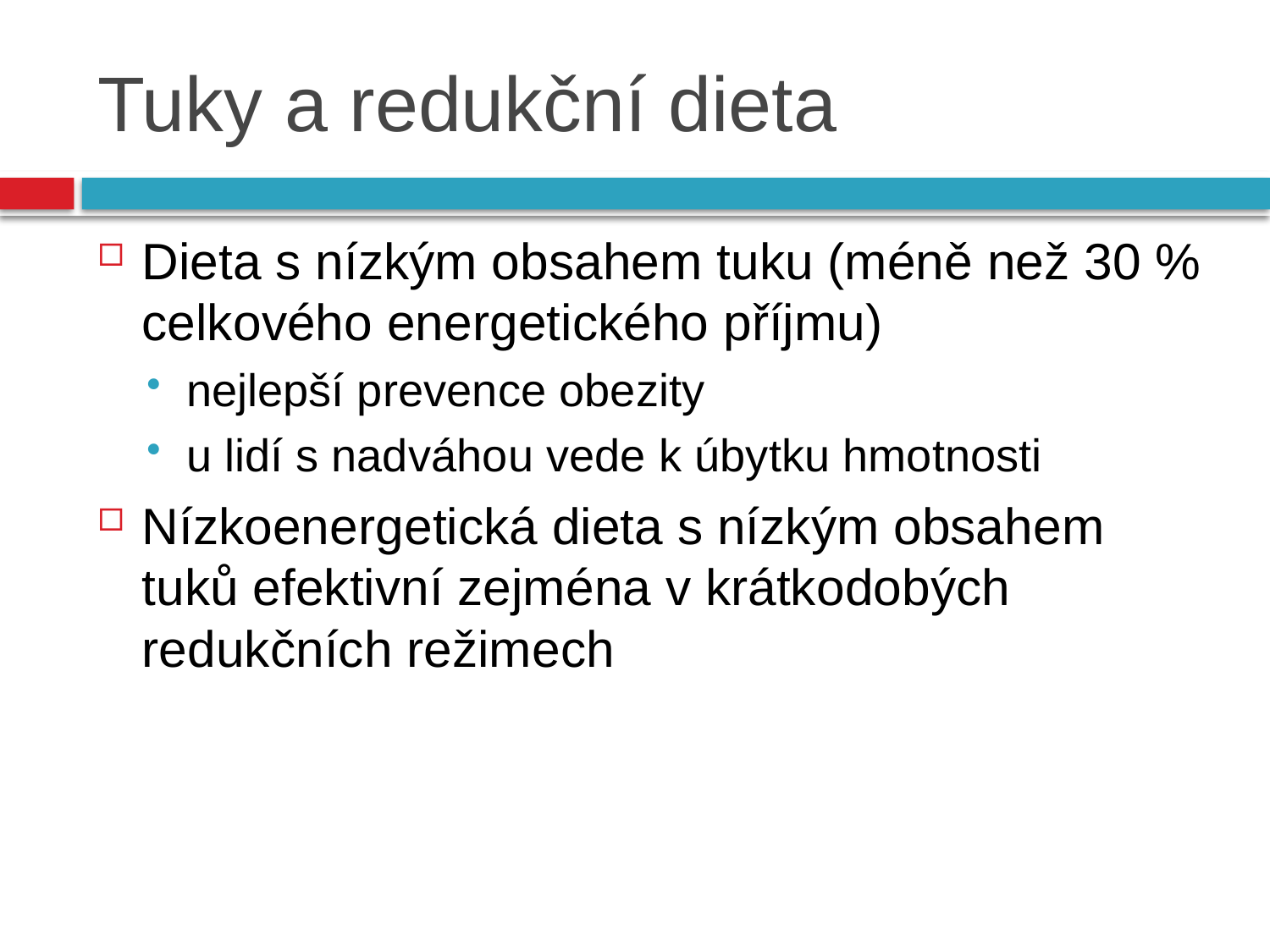

# Tuky a redukční dieta
Dieta s nízkým obsahem tuku (méně než 30 % celkového energetického příjmu)
nejlepší prevence obezity
u lidí s nadváhou vede k úbytku hmotnosti
Nízkoenergetická dieta s nízkým obsahem tuků efektivní zejména v krátkodobých redukčních režimech